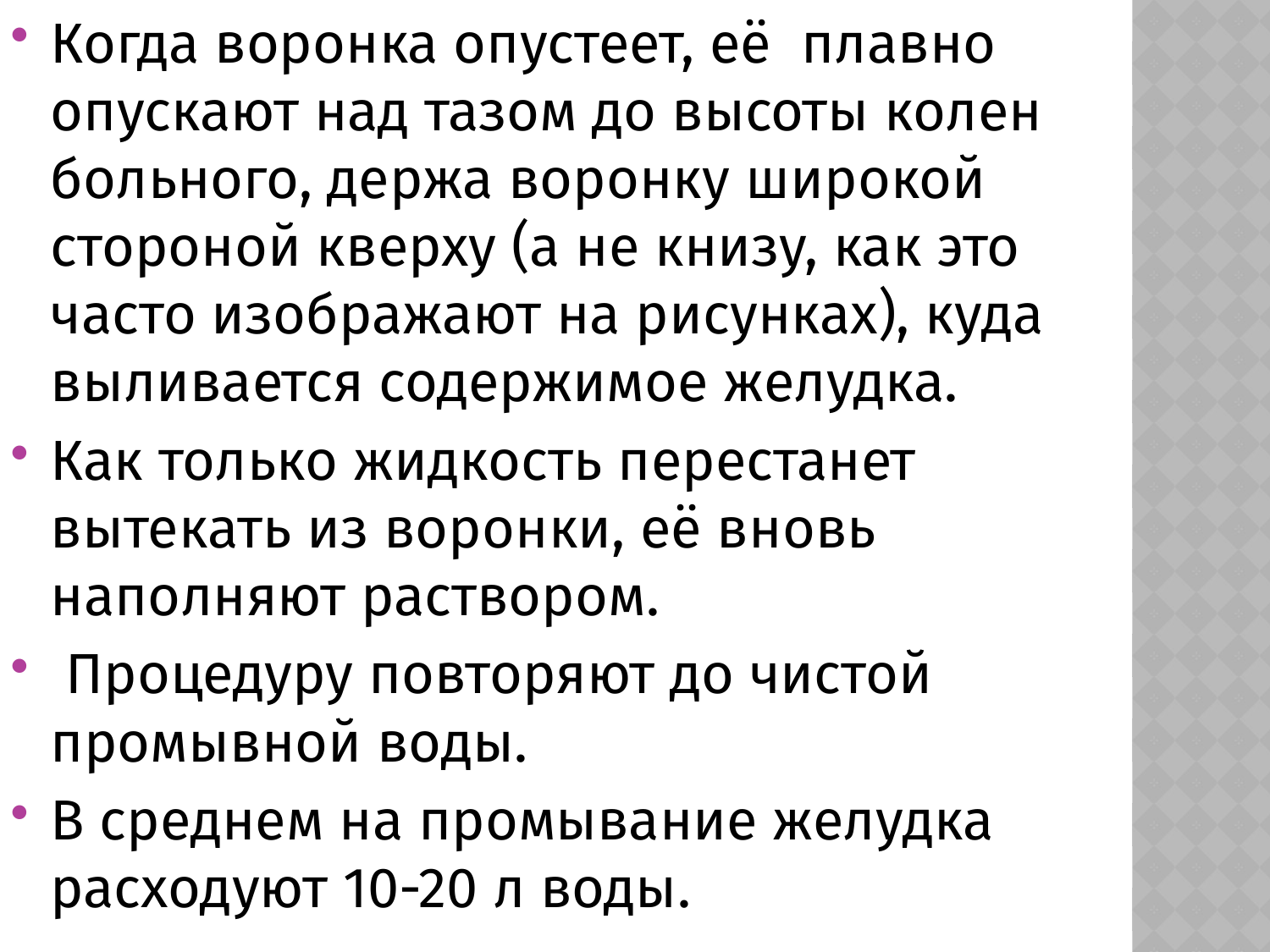

Когда воронка опустеет, её  плавно опускают над тазом до высоты колен больного, держа воронку широкой стороной кверху (а не книзу, как это часто изображают на рисунках), куда выливается содержимое желудка.
Как только жидкость перестанет вытекать из воронки, её вновь наполняют раствором.
 Процедуру повторяют до чистой промывной воды.
В среднем на промывание желудка расходуют 10-20 л воды.